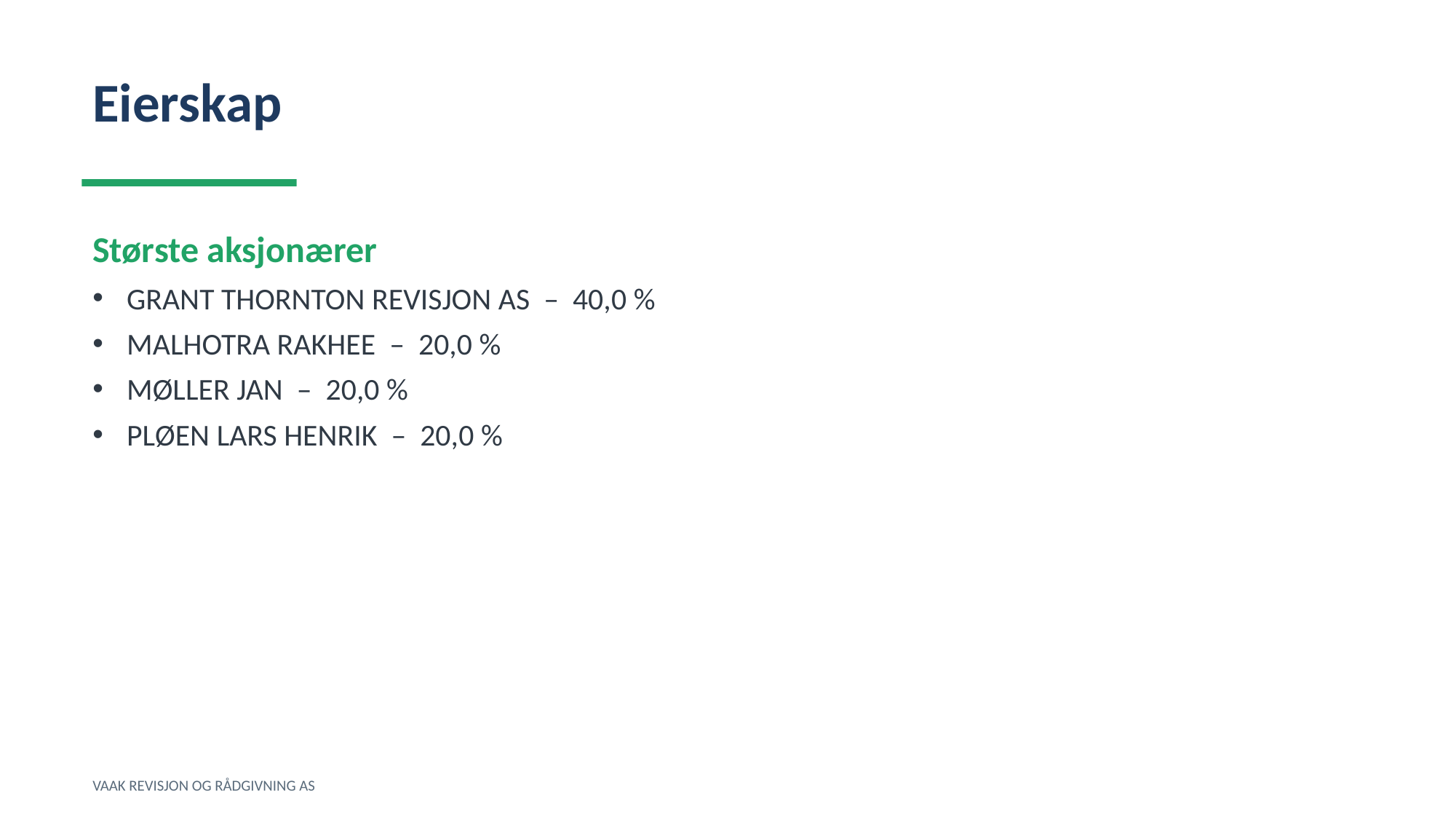

Eierskap

Største aksjonærer
GRANT THORNTON REVISJON AS  –  40,0 %
MALHOTRA RAKHEE  –  20,0 %
MØLLER JAN  –  20,0 %
PLØEN LARS HENRIK  –  20,0 %
VAAK REVISJON OG RÅDGIVNING AS